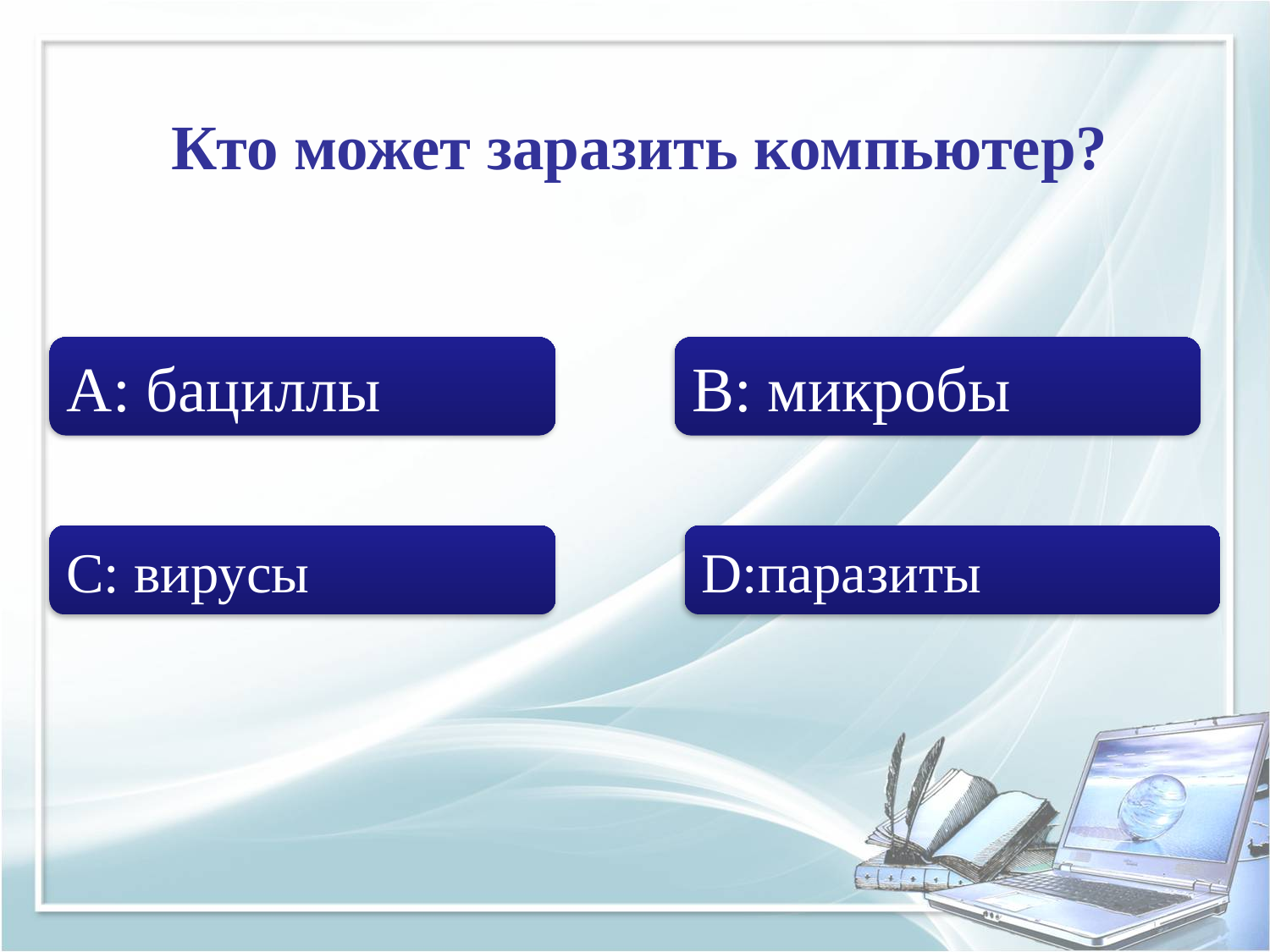

# Кто может заразить компьютер?
А: бациллы
B: микробы
C: вирусы
D:паразиты